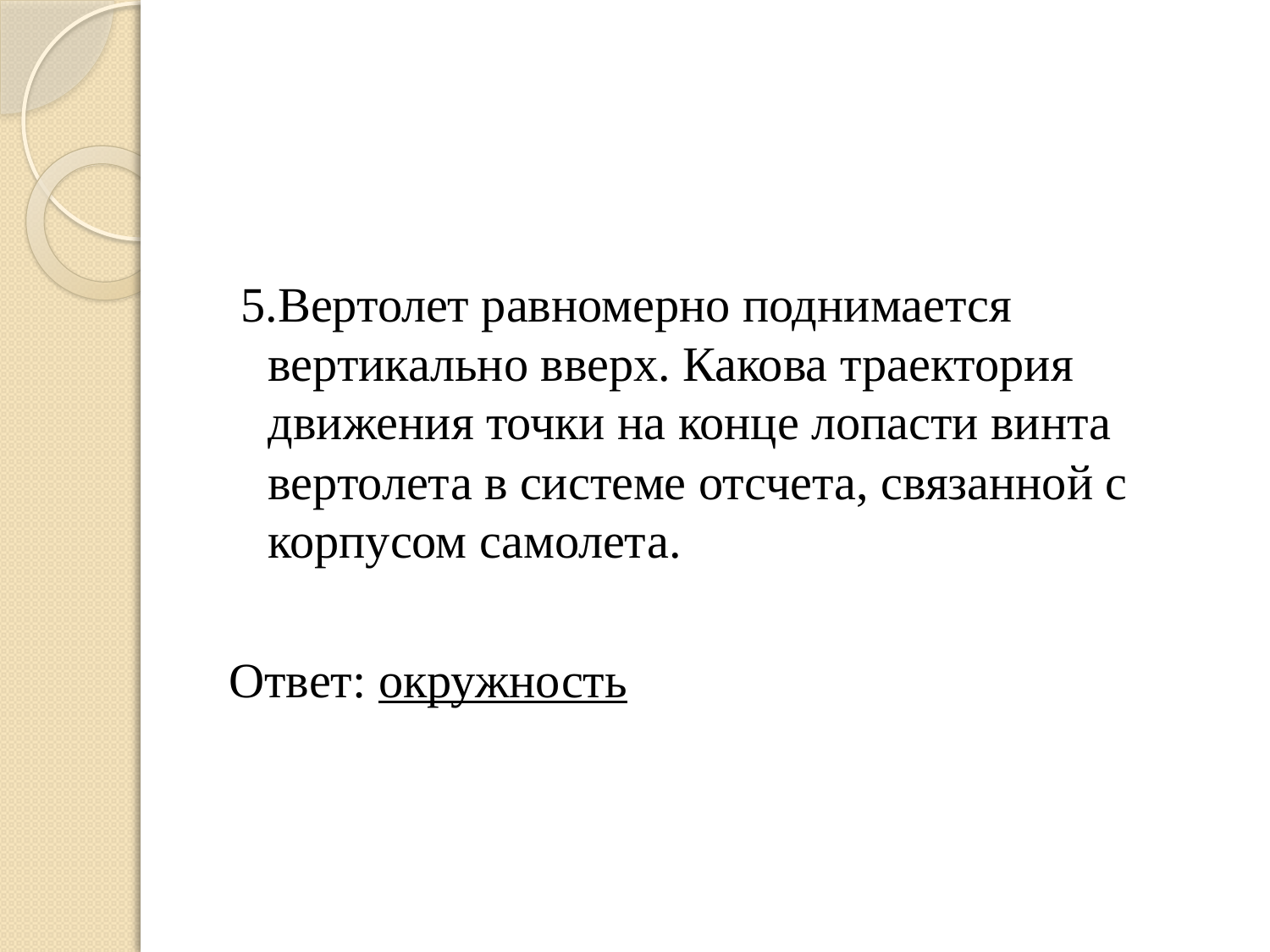

#

 5.Вертолет равномерно поднимается вертикально вверх. Какова траектория движения точки на конце лопасти винта вертолета в системе отсчета, связанной с корпусом самолета.

Ответ: окружность